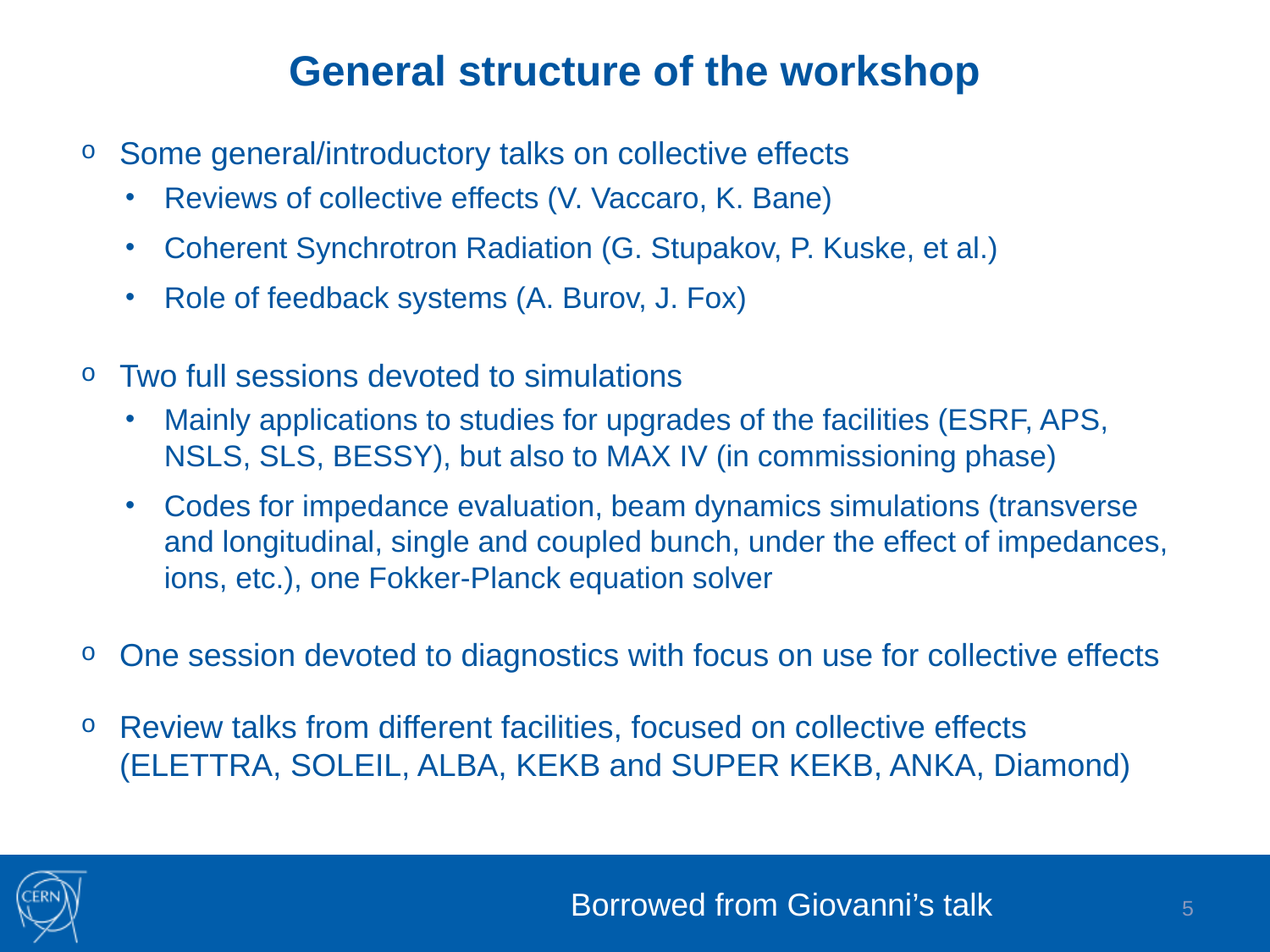

# General structure of the workshop
Some general/introductory talks on collective effects
Reviews of collective effects (V. Vaccaro, K. Bane)
Coherent Synchrotron Radiation (G. Stupakov, P. Kuske, et al.)
Role of feedback systems (A. Burov, J. Fox)
Two full sessions devoted to simulations
Mainly applications to studies for upgrades of the facilities (ESRF, APS, NSLS, SLS, BESSY), but also to MAX IV (in commissioning phase)
Codes for impedance evaluation, beam dynamics simulations (transverse and longitudinal, single and coupled bunch, under the effect of impedances, ions, etc.), one Fokker-Planck equation solver
One session devoted to diagnostics with focus on use for collective effects
Review talks from different facilities, focused on collective effects (ELETTRA, SOLEIL, ALBA, KEKB and SUPER KEKB, ANKA, Diamond)

Borrowed from Giovanni’s talk
5